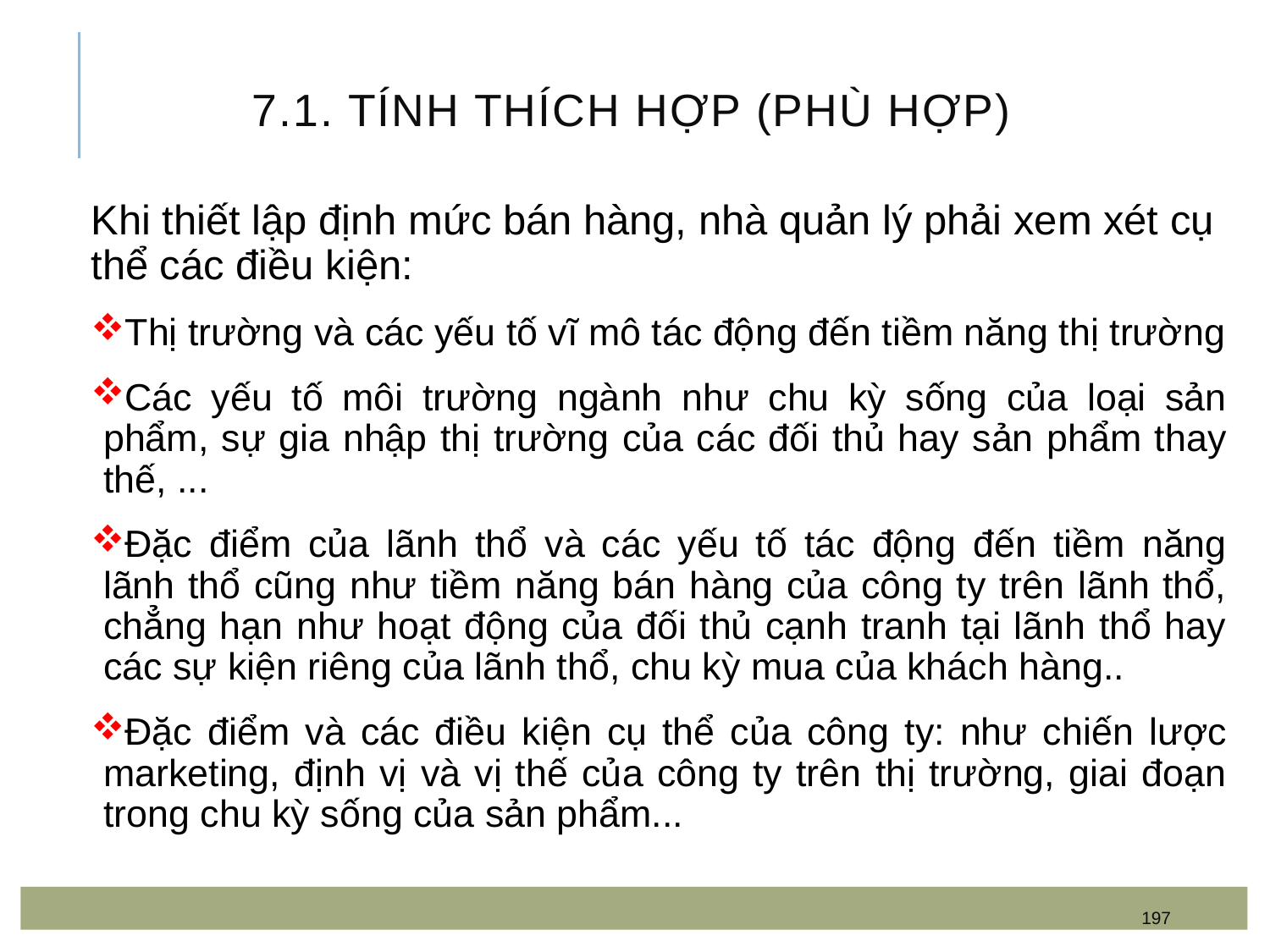

# 7.1. Tính thích hợp (phù hợp)
Khi thiết lập định mức bán hàng, nhà quản lý phải xem xét cụ thể các điều kiện:
Thị trường và các yếu tố vĩ mô tác động đến tiềm năng thị trường
Các yếu tố môi trường ngành như chu kỳ sống của loại sản phẩm, sự gia nhập thị trường của các đối thủ hay sản phẩm thay thế, ...
Đặc điểm của lãnh thổ và các yếu tố tác động đến tiềm năng lãnh thổ cũng như tiềm năng bán hàng của công ty trên lãnh thổ, chẳng hạn như hoạt động của đối thủ cạnh tranh tại lãnh thổ hay các sự kiện riêng của lãnh thổ, chu kỳ mua của khách hàng..
Đặc điểm và các điều kiện cụ thể của công ty: như chiến lược marketing, định vị và vị thế của công ty trên thị trường, giai đoạn trong chu kỳ sống của sản phẩm...
197